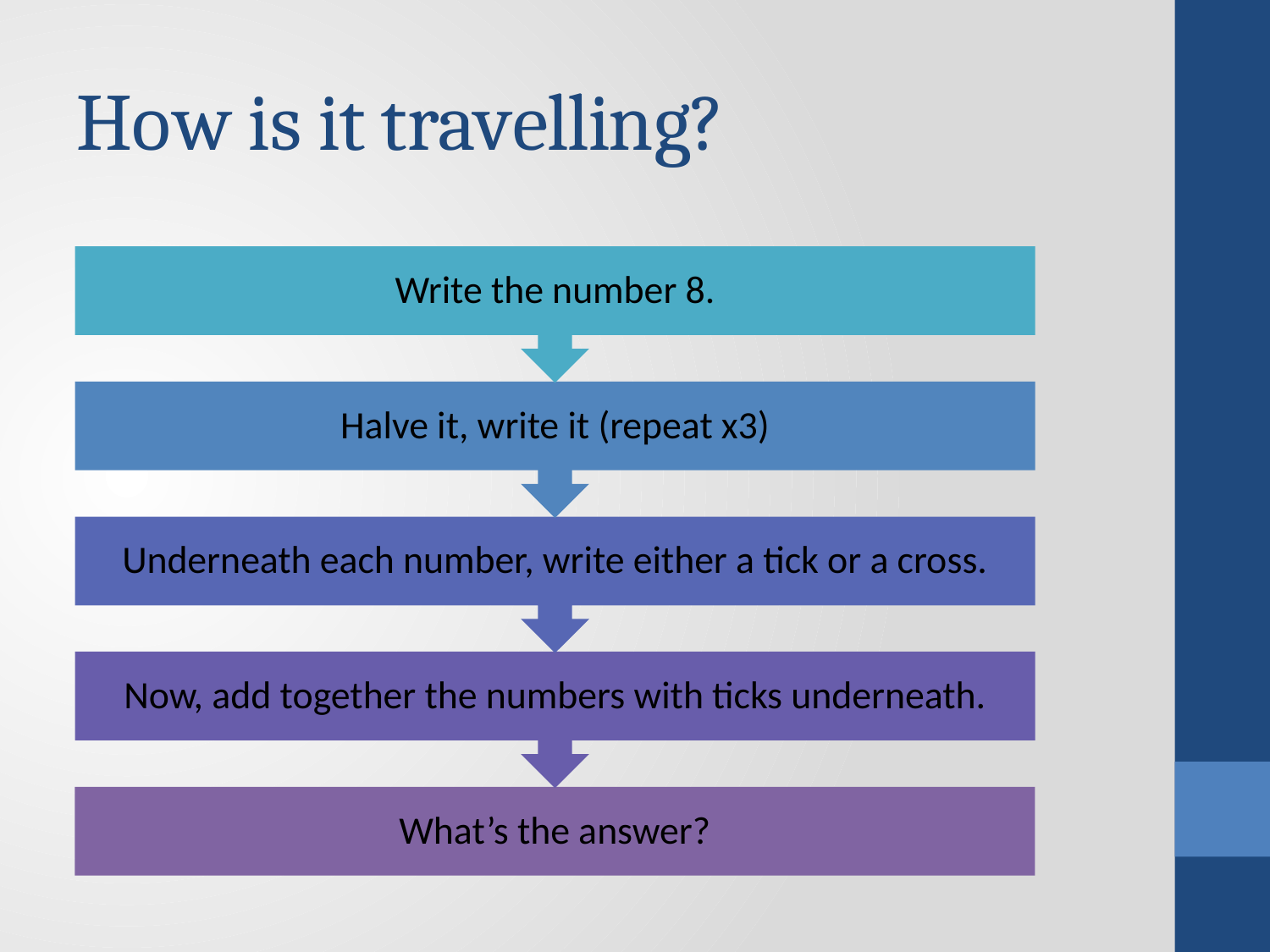

# How is it travelling?
What’s the answer?
Now, add together the numbers with ticks underneath.
Underneath each number, write either a tick or a cross.
Halve it, write it (repeat x3)
Write the number 8.